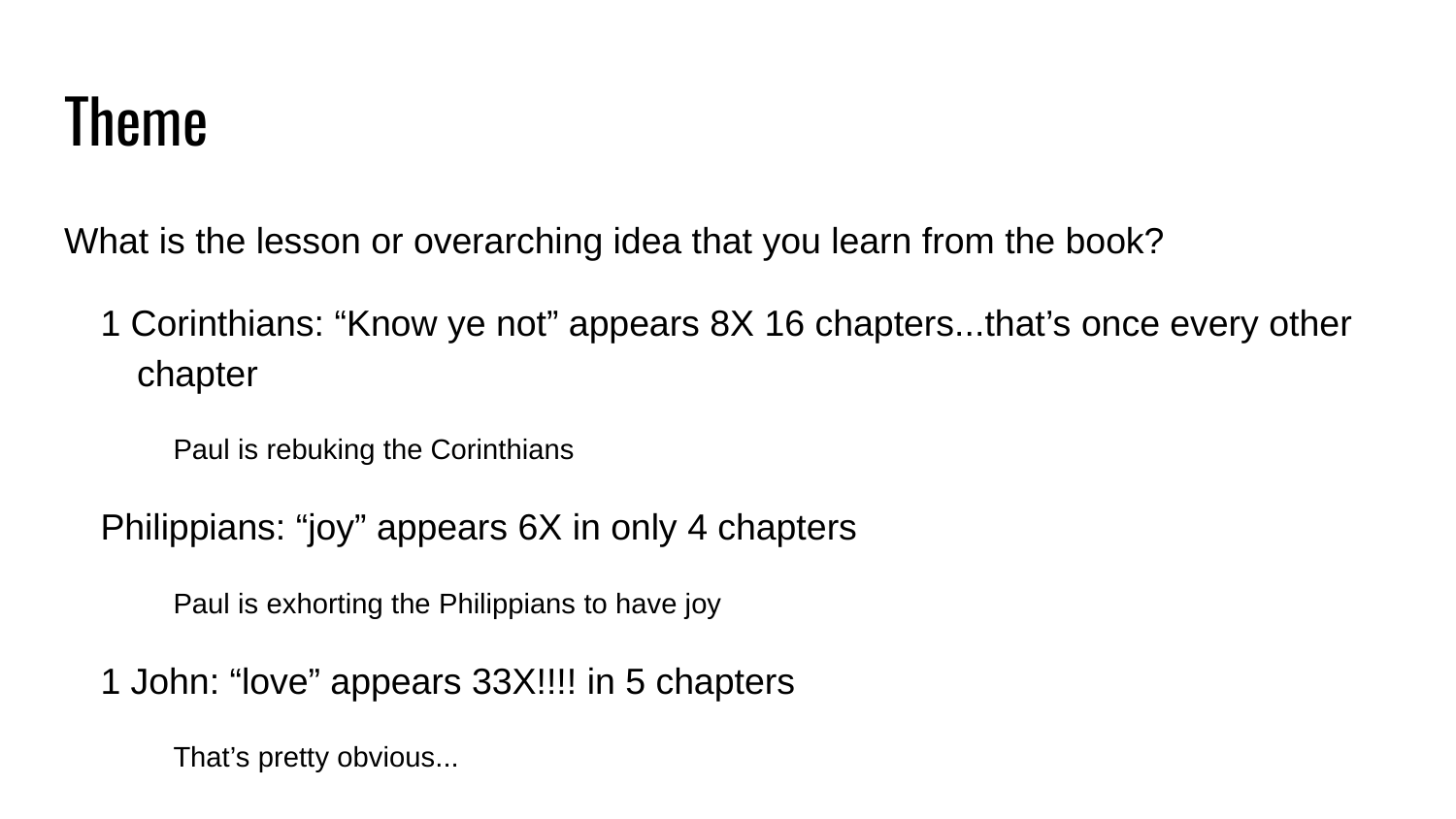

# Theme
What is the lesson or overarching idea that you learn from the book?
1 Corinthians: “Know ye not” appears 8X 16 chapters...that’s once every other chapter
Paul is rebuking the Corinthians
Philippians: “joy” appears 6X in only 4 chapters
Paul is exhorting the Philippians to have joy
1 John: “love” appears 33X!!!! in 5 chapters
That’s pretty obvious...